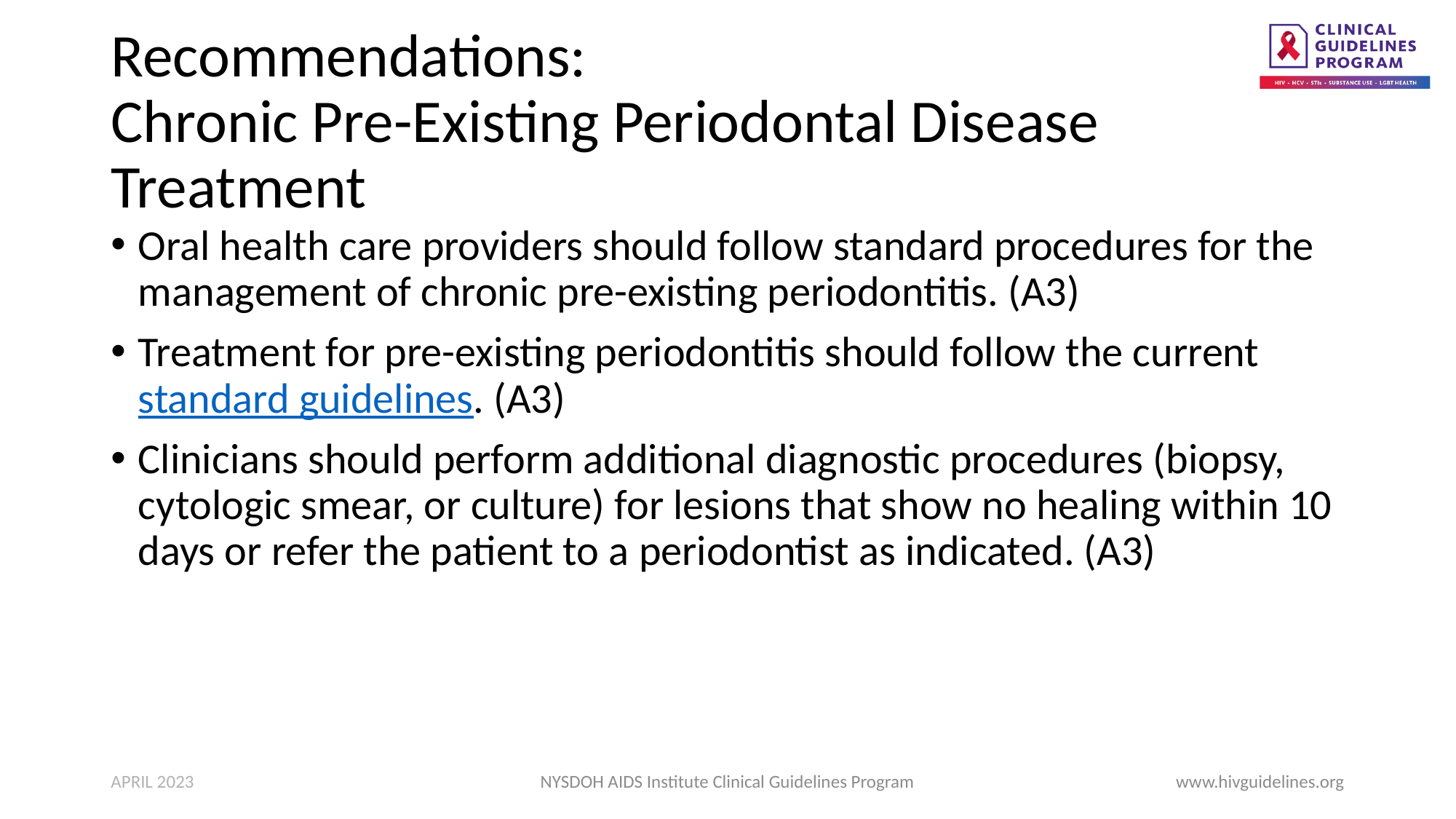

# Recommendations: Chronic Pre-Existing Periodontal Disease Treatment
Oral health care providers should follow standard procedures for the management of chronic pre-existing periodontitis. (A3)
Treatment for pre-existing periodontitis should follow the current standard guidelines. (A3)
Clinicians should perform additional diagnostic procedures (biopsy, cytologic smear, or culture) for lesions that show no healing within 10 days or refer the patient to a periodontist as indicated. (A3)
APRIL 2023
NYSDOH AIDS Institute Clinical Guidelines Program
www.hivguidelines.org